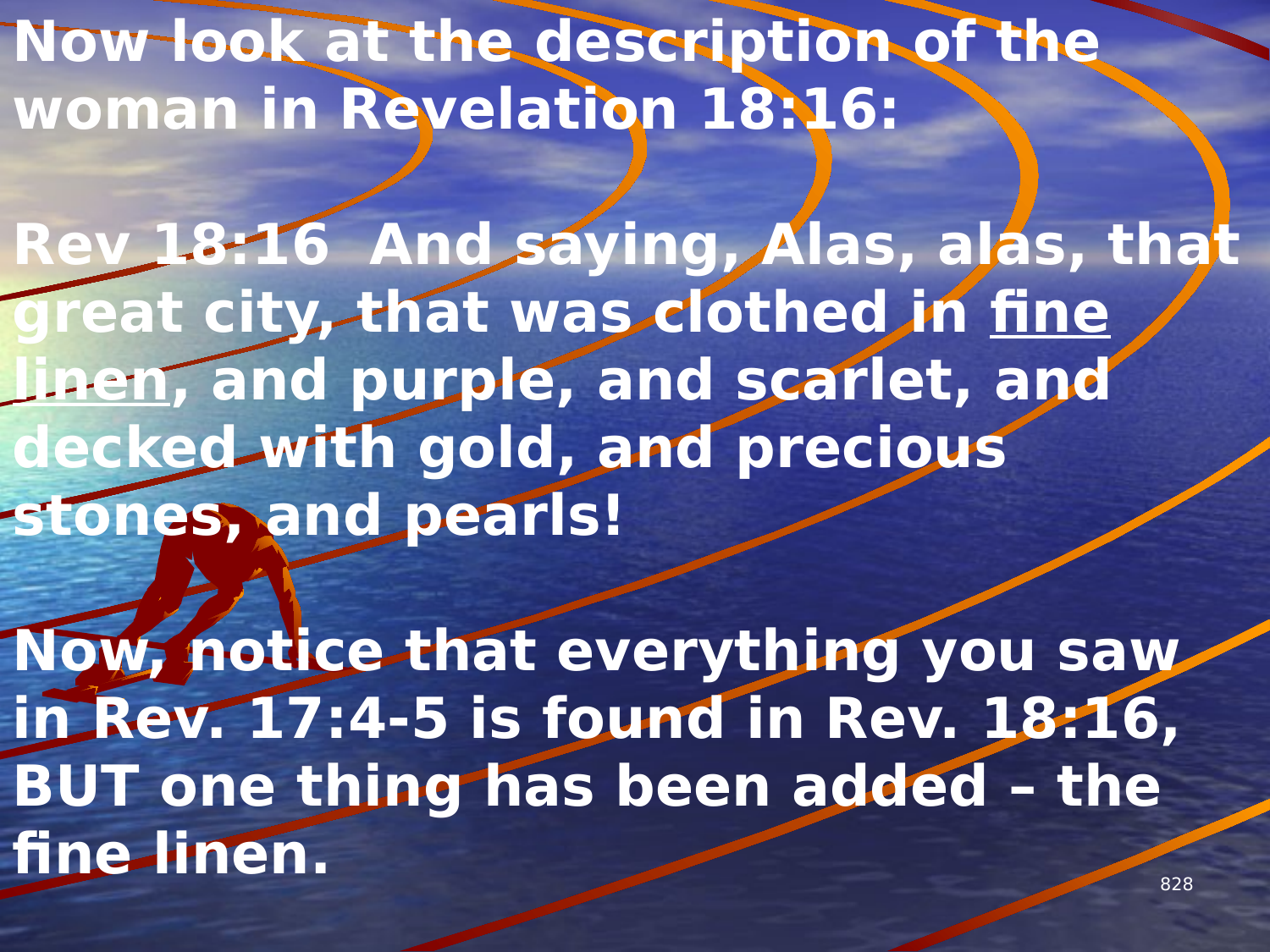

Now look at the description of the woman in Revelation 18:16:

Rev 18:16  And saying, Alas, alas, that great city, that was clothed in fine linen, and purple, and scarlet, and decked with gold, and precious stones, and pearls!

Now, notice that everything you saw in Rev. 17:4-5 is found in Rev. 18:16, BUT one thing has been added – the fine linen.
828